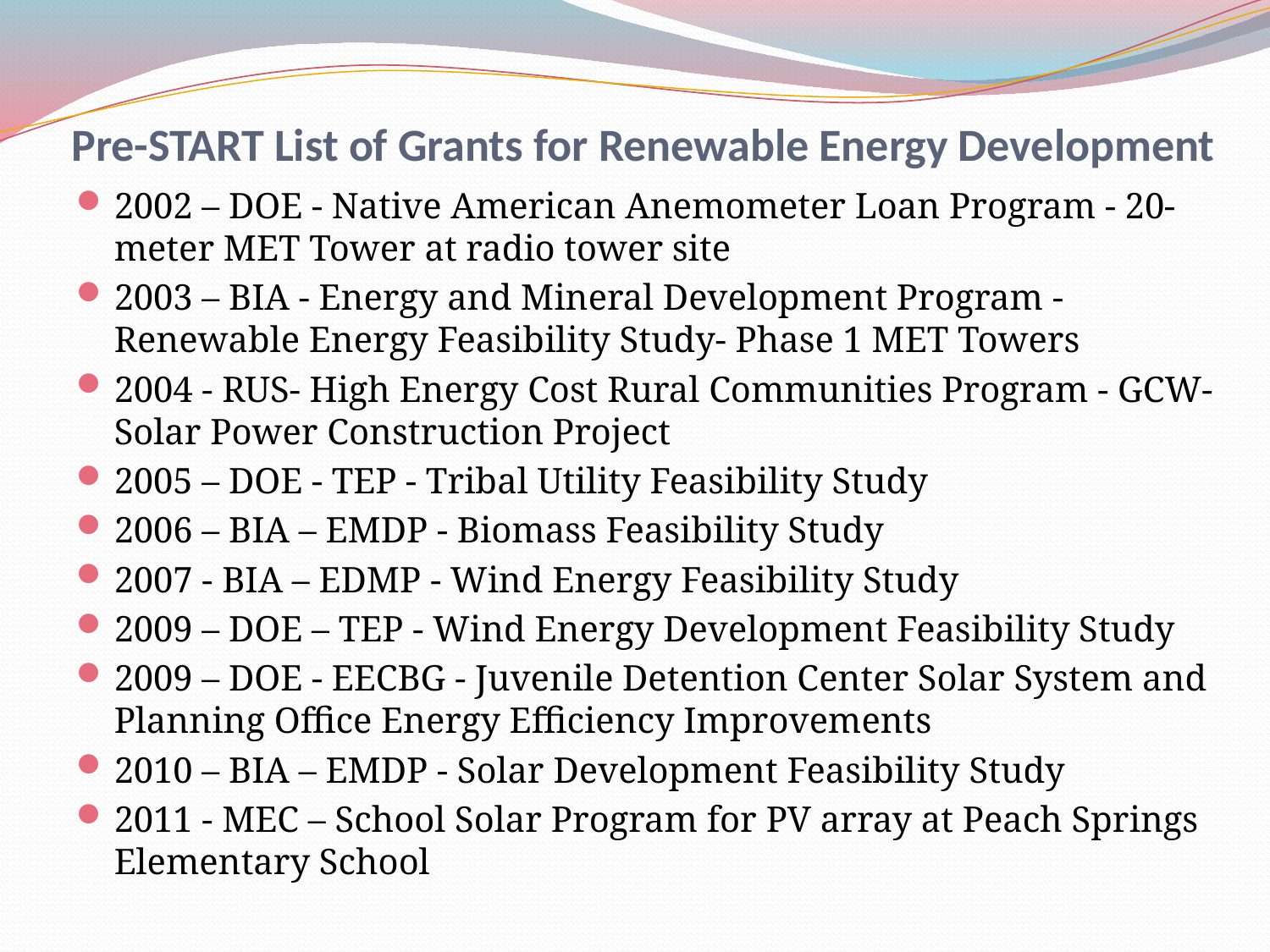

# Pre-START List of Grants for Renewable Energy Development
2002 – DOE - Native American Anemometer Loan Program - 20-meter MET Tower at radio tower site
2003 – BIA - Energy and Mineral Development Program - Renewable Energy Feasibility Study- Phase 1 MET Towers
2004 - RUS- High Energy Cost Rural Communities Program - GCW- Solar Power Construction Project
2005 – DOE - TEP - Tribal Utility Feasibility Study
2006 – BIA – EMDP - Biomass Feasibility Study
2007 - BIA – EDMP - Wind Energy Feasibility Study
2009 – DOE – TEP - Wind Energy Development Feasibility Study
2009 – DOE - EECBG - Juvenile Detention Center Solar System and Planning Office Energy Efficiency Improvements
2010 – BIA – EMDP - Solar Development Feasibility Study
2011 - MEC – School Solar Program for PV array at Peach Springs Elementary School